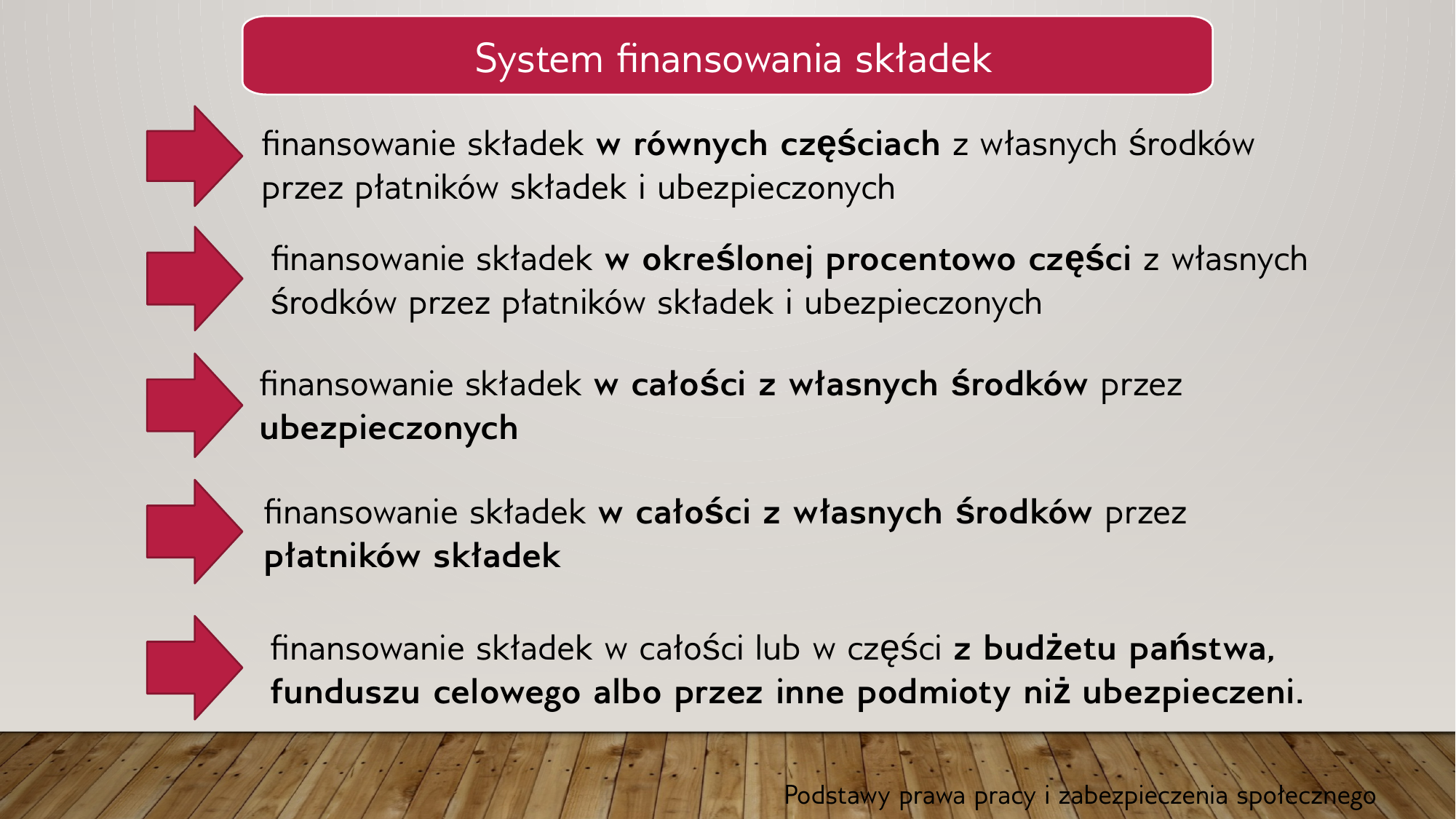

System finansowania składek

finansowanie składek w równych częściach z własnych środków przez płatników składek i ubezpieczonych

finansowanie składek w określonej procentowo części z własnych środków przez płatników składek i ubezpieczonych

finansowanie składek w całości z własnych środków przez ubezpieczonych

finansowanie składek w całości z własnych środków przez płatników składek

finansowanie składek w całości lub w części z budżetu państwa, funduszu celowego albo przez inne podmioty niż ubezpieczeni.
Podstawy prawa pracy i zabezpieczenia społecznego